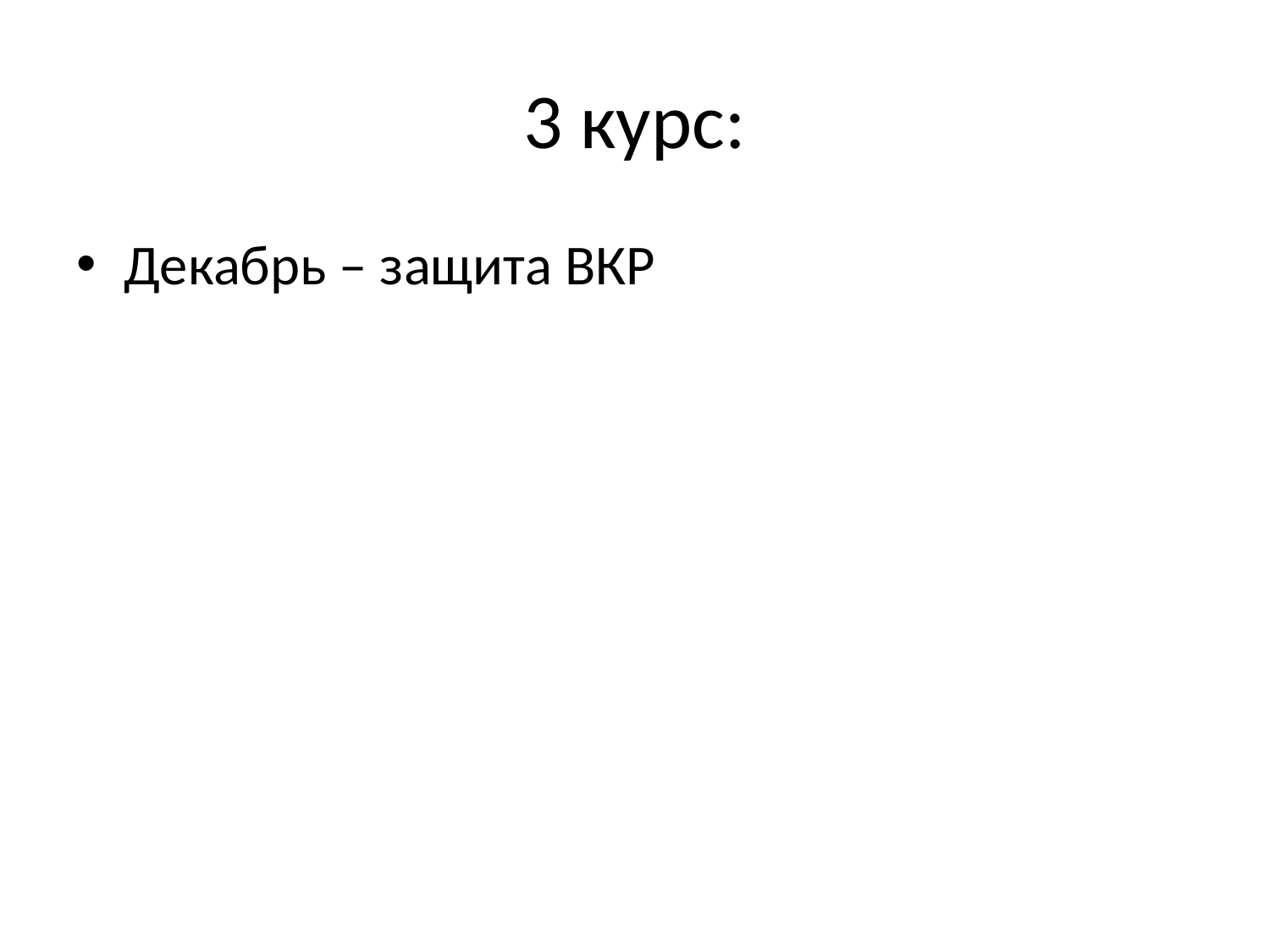

# 3 курс:
Декабрь – защита ВКР